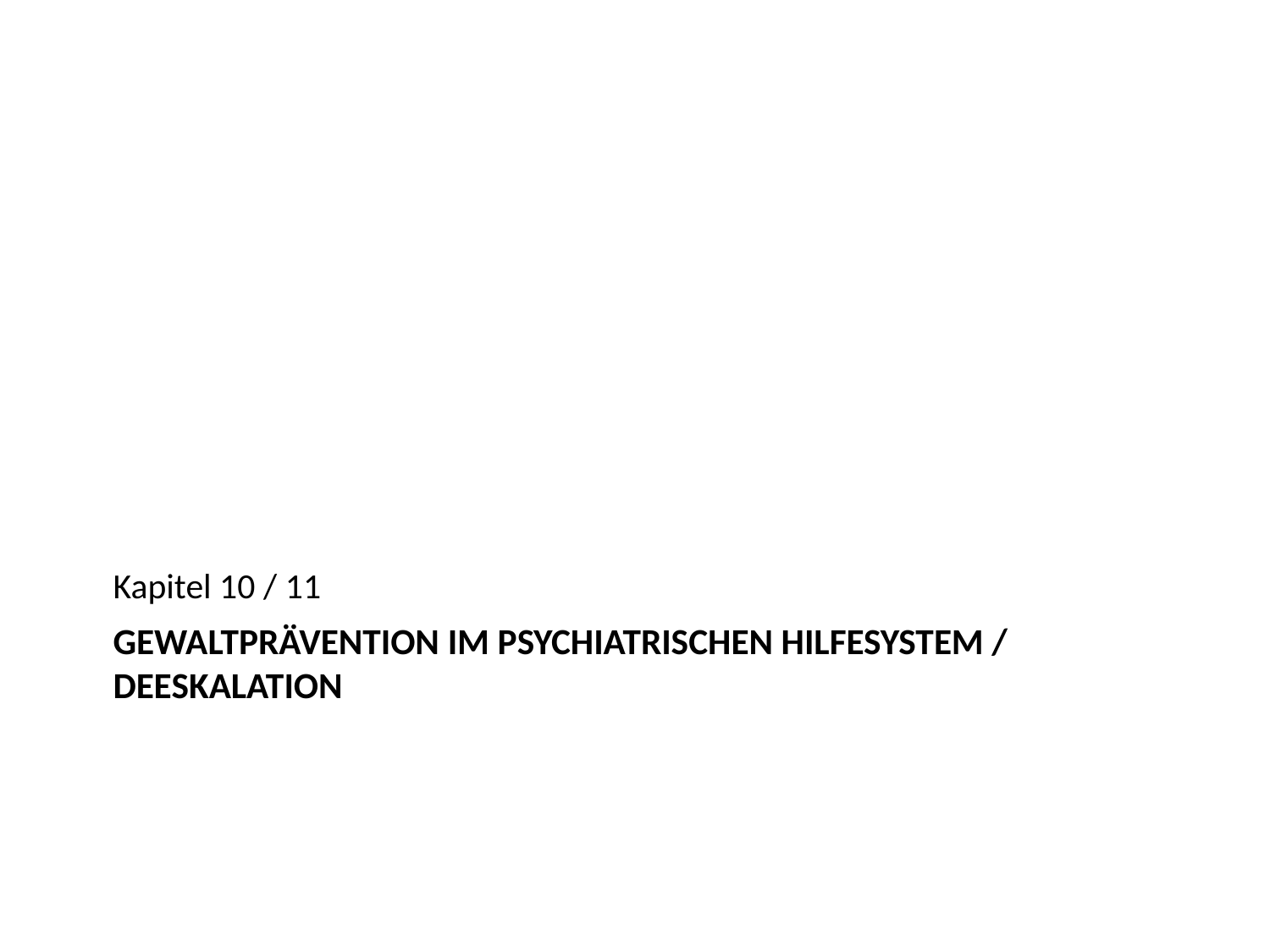

Kapitel 10 / 11
# Gewaltprävention im psychiatrischen Hilfesystem / Deeskalation